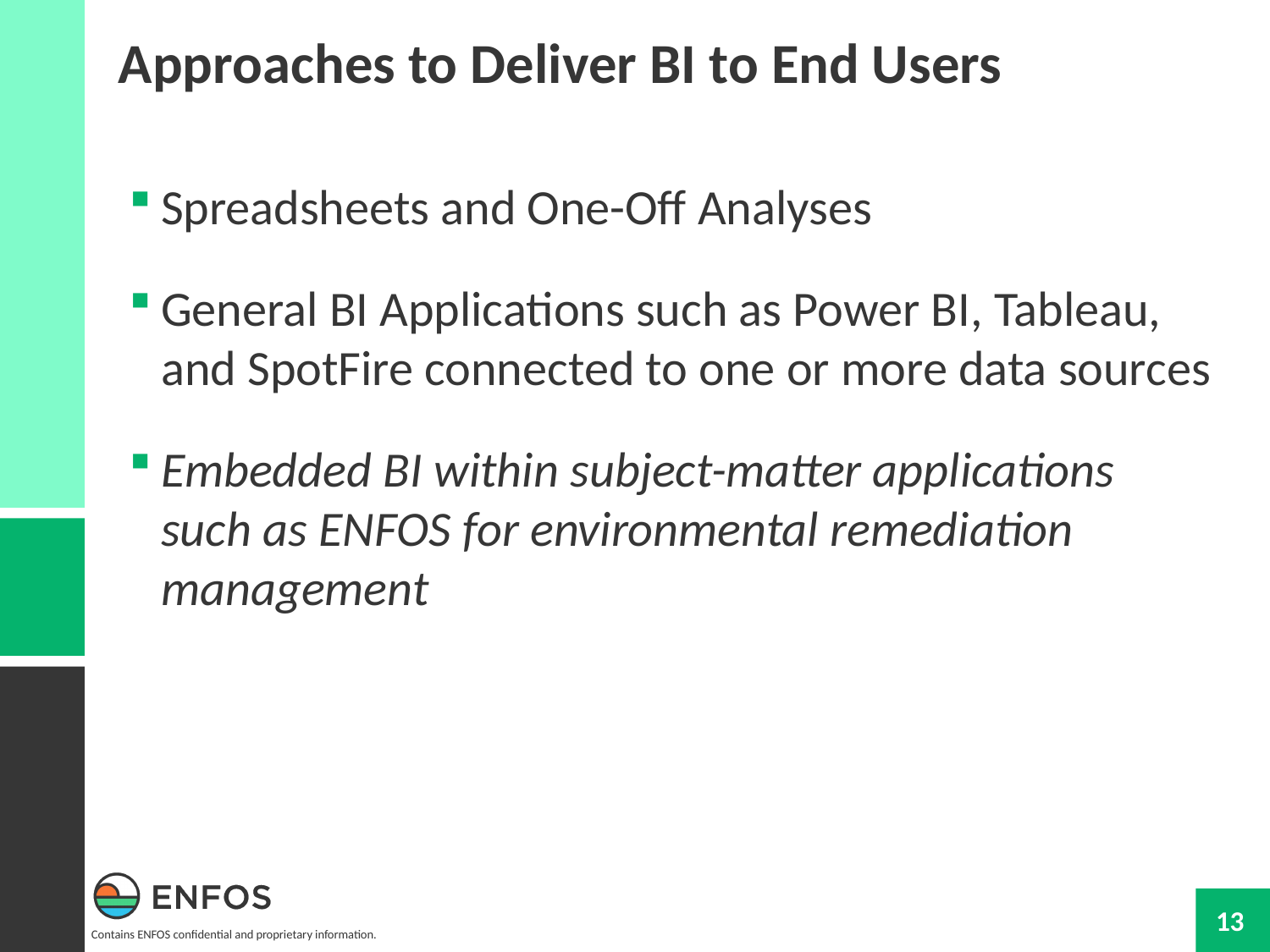

Approaches to Deliver BI to End Users
Spreadsheets and One-Off Analyses
General BI Applications such as Power BI, Tableau, and SpotFire connected to one or more data sources
Embedded BI within subject-matter applications such as ENFOS for environmental remediation management